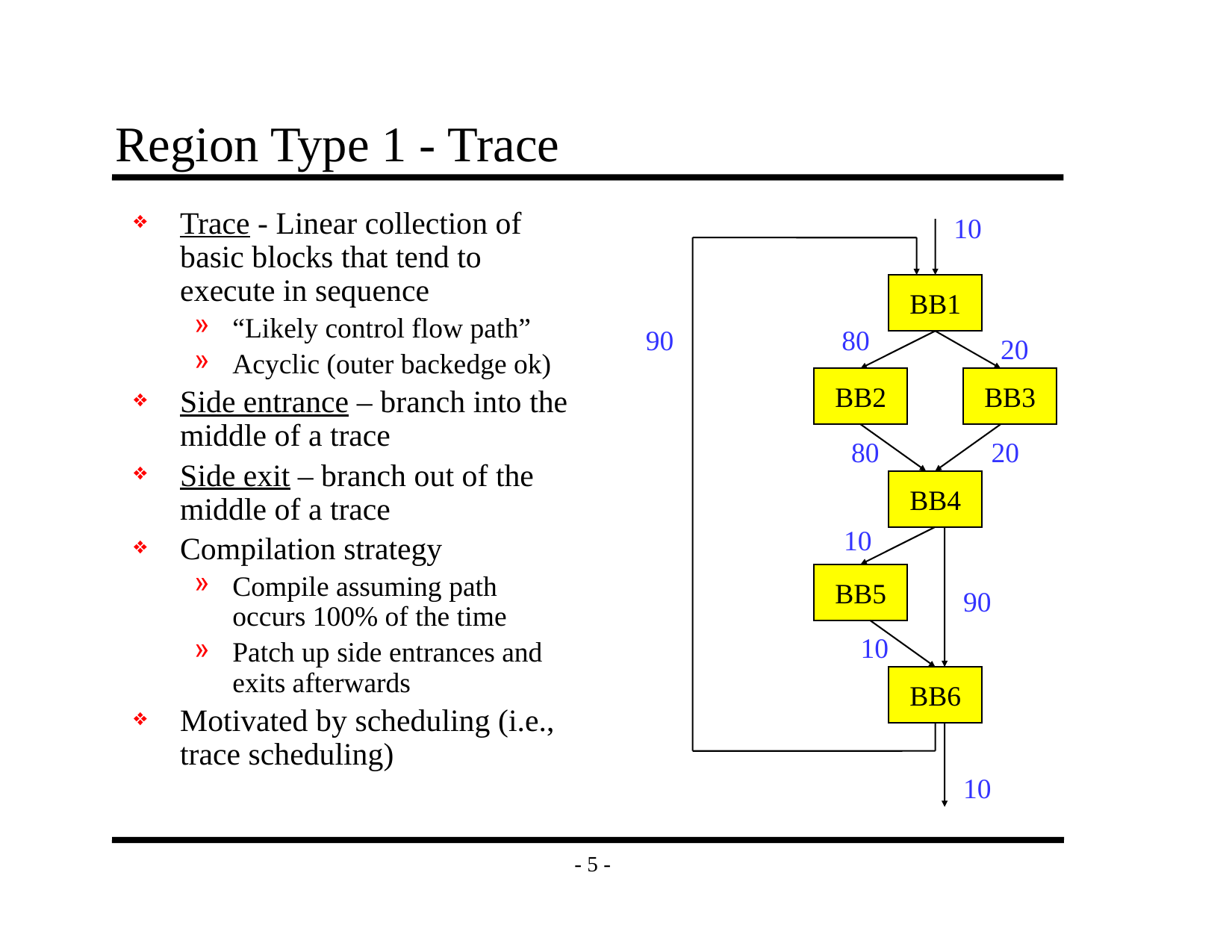

# Region Type 1 - Trace
Trace - Linear collection of basic blocks that tend to execute in sequence
“Likely control flow path”
Acyclic (outer backedge ok)
Side entrance – branch into the middle of a trace
Side exit – branch out of the middle of a trace
Compilation strategy
Compile assuming path occurs 100% of the time
Patch up side entrances and exits afterwards
Motivated by scheduling (i.e., trace scheduling)
10

BB1
90
80
20

BB2
BB3

80
20
BB4
10

BB5
90

10
BB6

10